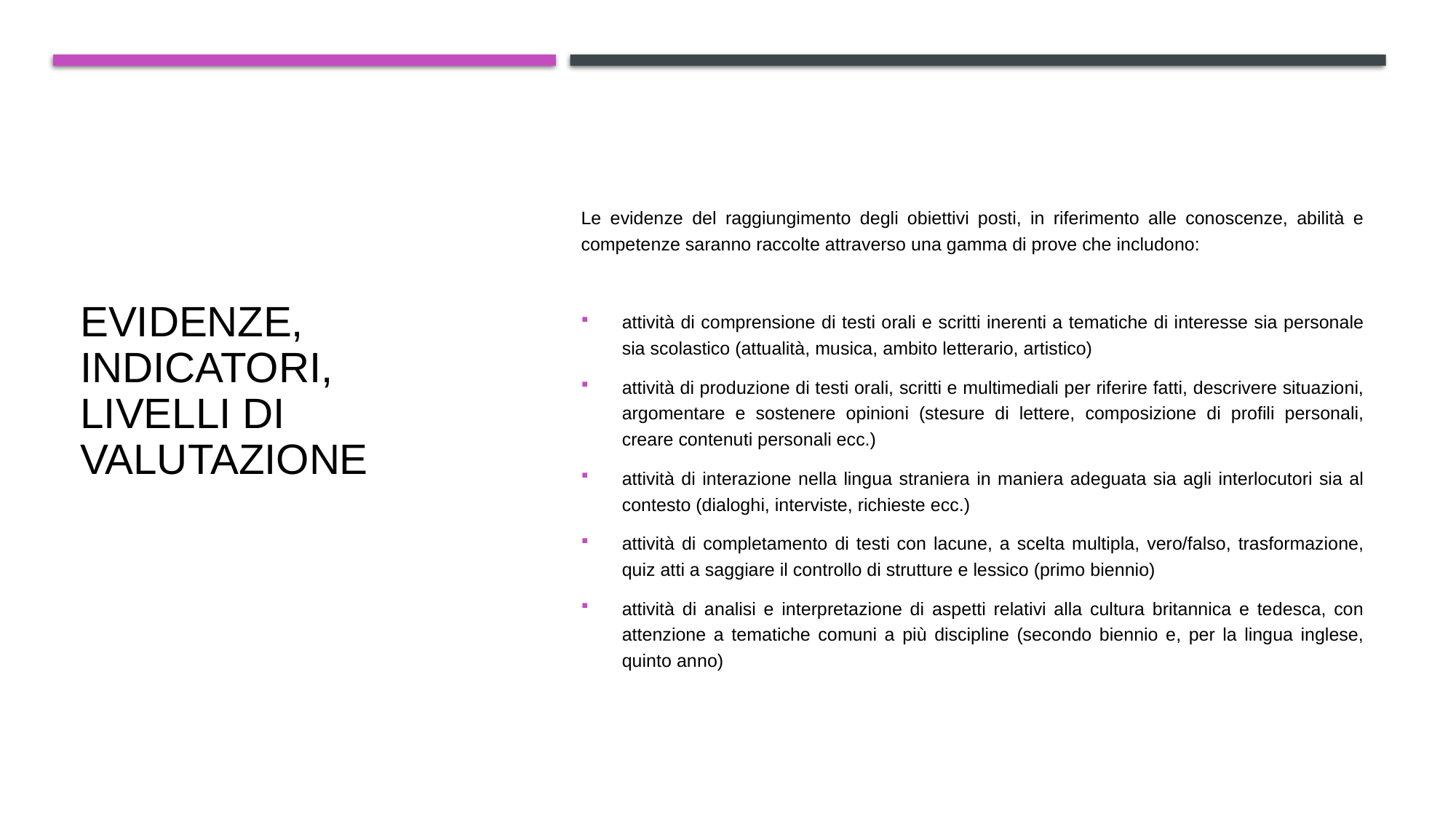

# Evidenze, indicatori, livelli di valutazione
Le evidenze del raggiungimento degli obiettivi posti, in riferimento alle conoscenze, abilità e competenze saranno raccolte attraverso una gamma di prove che includono:

attività di comprensione di testi orali e scritti inerenti a tematiche di interesse sia personale sia scolastico (attualità, musica, ambito letterario, artistico)
attività di produzione di testi orali, scritti e multimediali per riferire fatti, descrivere situazioni, argomentare e sostenere opinioni (stesure di lettere, composizione di profili personali, creare contenuti personali ecc.)
attività di interazione nella lingua straniera in maniera adeguata sia agli interlocutori sia al contesto (dialoghi, interviste, richieste ecc.)
attività di completamento di testi con lacune, a scelta multipla, vero/falso, trasformazione, quiz atti a saggiare il controllo di strutture e lessico (primo biennio)
attività di analisi e interpretazione di aspetti relativi alla cultura britannica e tedesca, con attenzione a tematiche comuni a più discipline (secondo biennio e, per la lingua inglese, quinto anno)